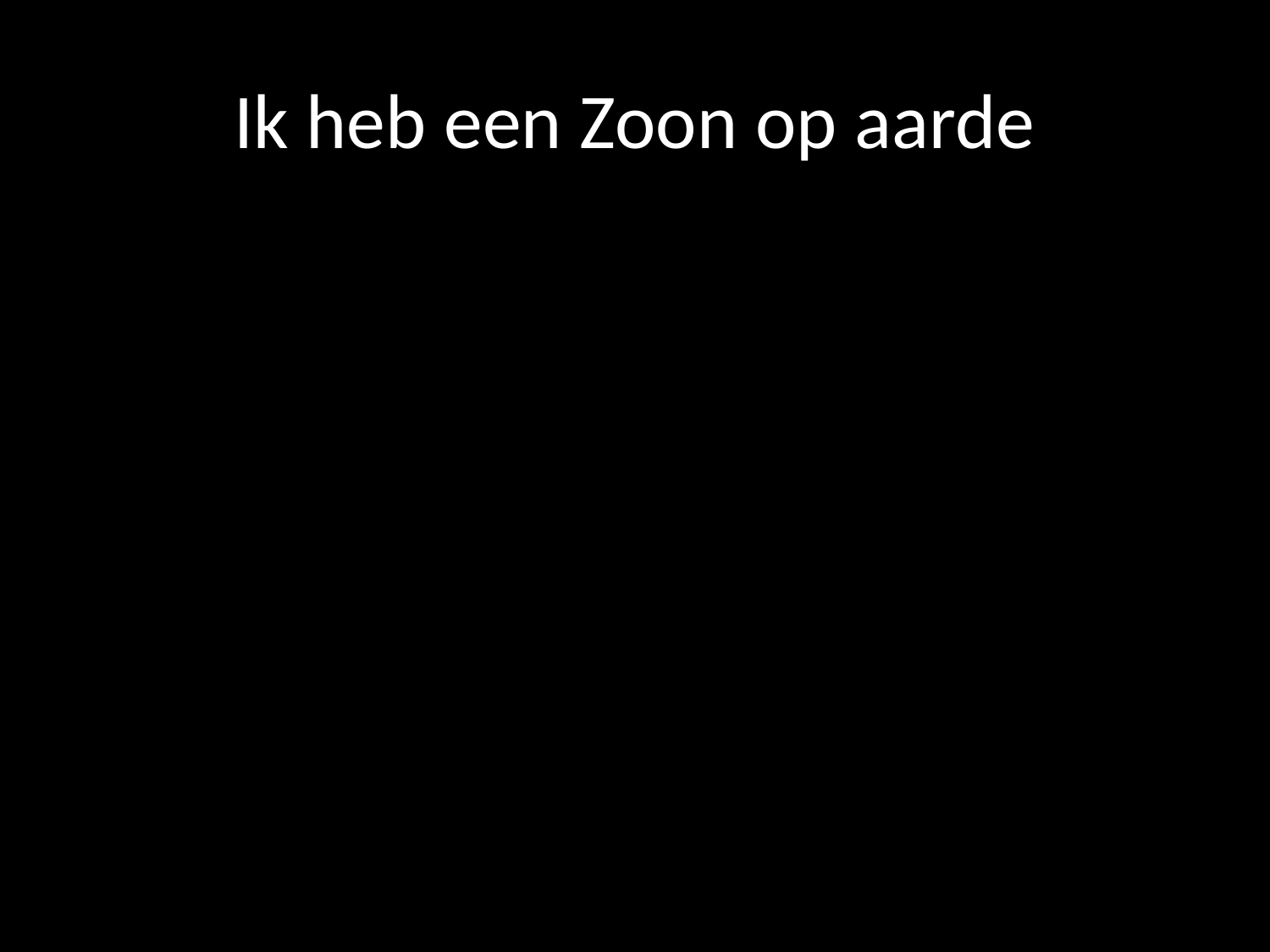

# Ik heb een Zoon op aarde

-Adam: een zoon

-Jezus: een Zoon